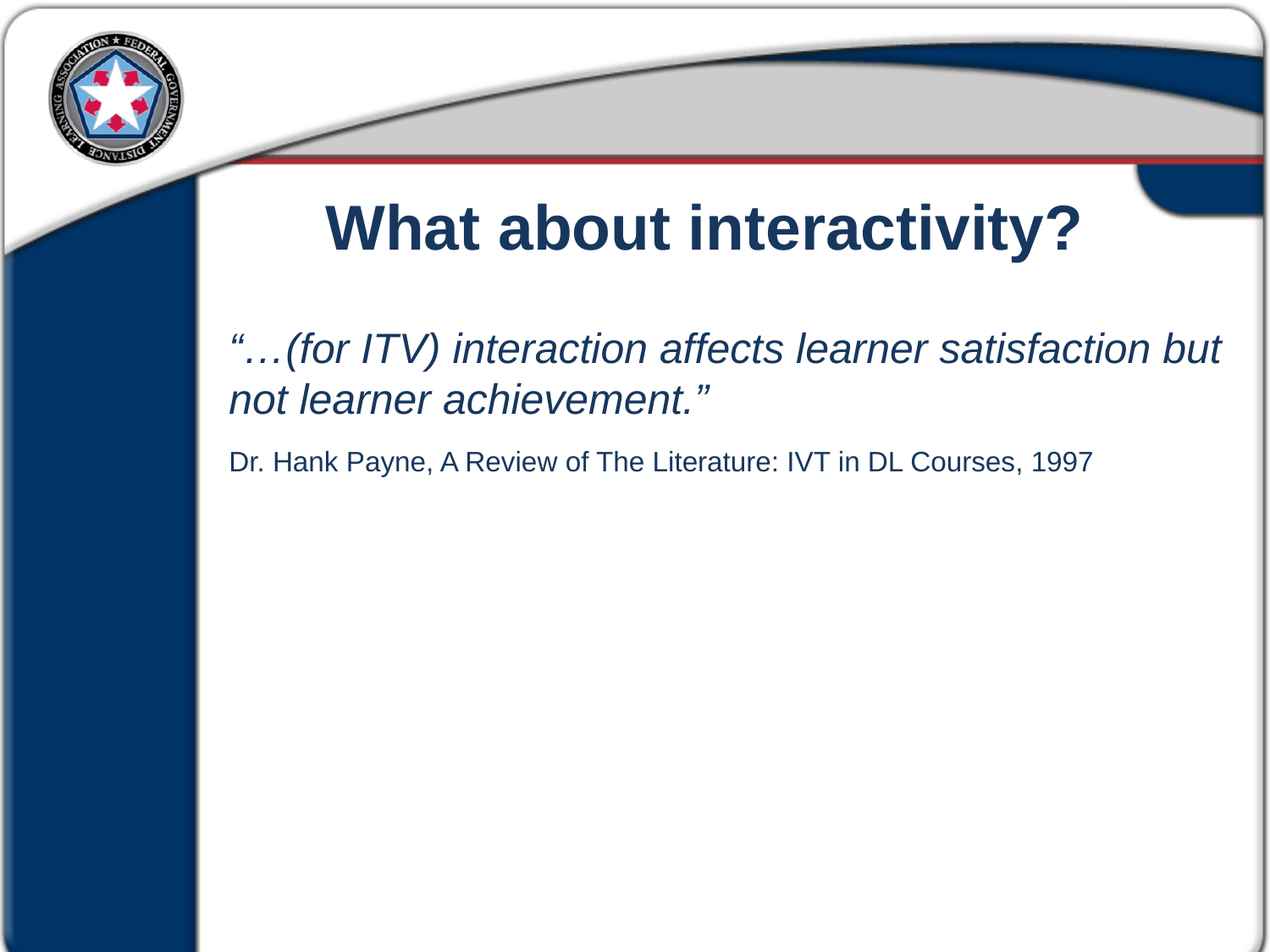

What about interactivity?
“…(for ITV) interaction affects learner satisfaction but not learner achievement.”
Dr. Hank Payne, A Review of The Literature: IVT in DL Courses, 1997
Research